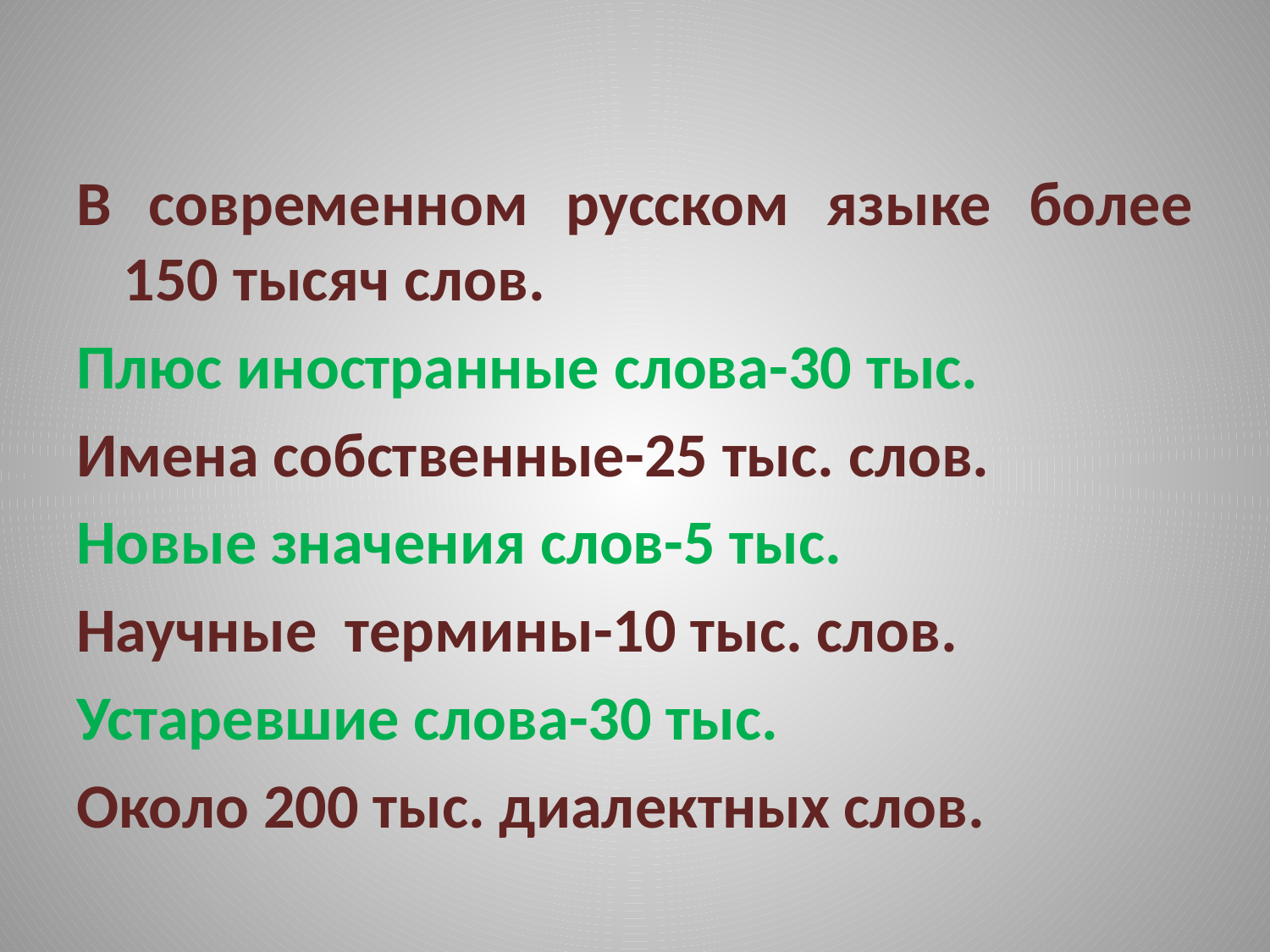

#
В современном русском языке более 150 тысяч слов.
Плюс иностранные слова-30 тыс.
Имена собственные-25 тыс. слов.
Новые значения слов-5 тыс.
Научные  термины-10 тыс. слов.
Устаревшие слова-30 тыс.
Около 200 тыс. диалектных слов.